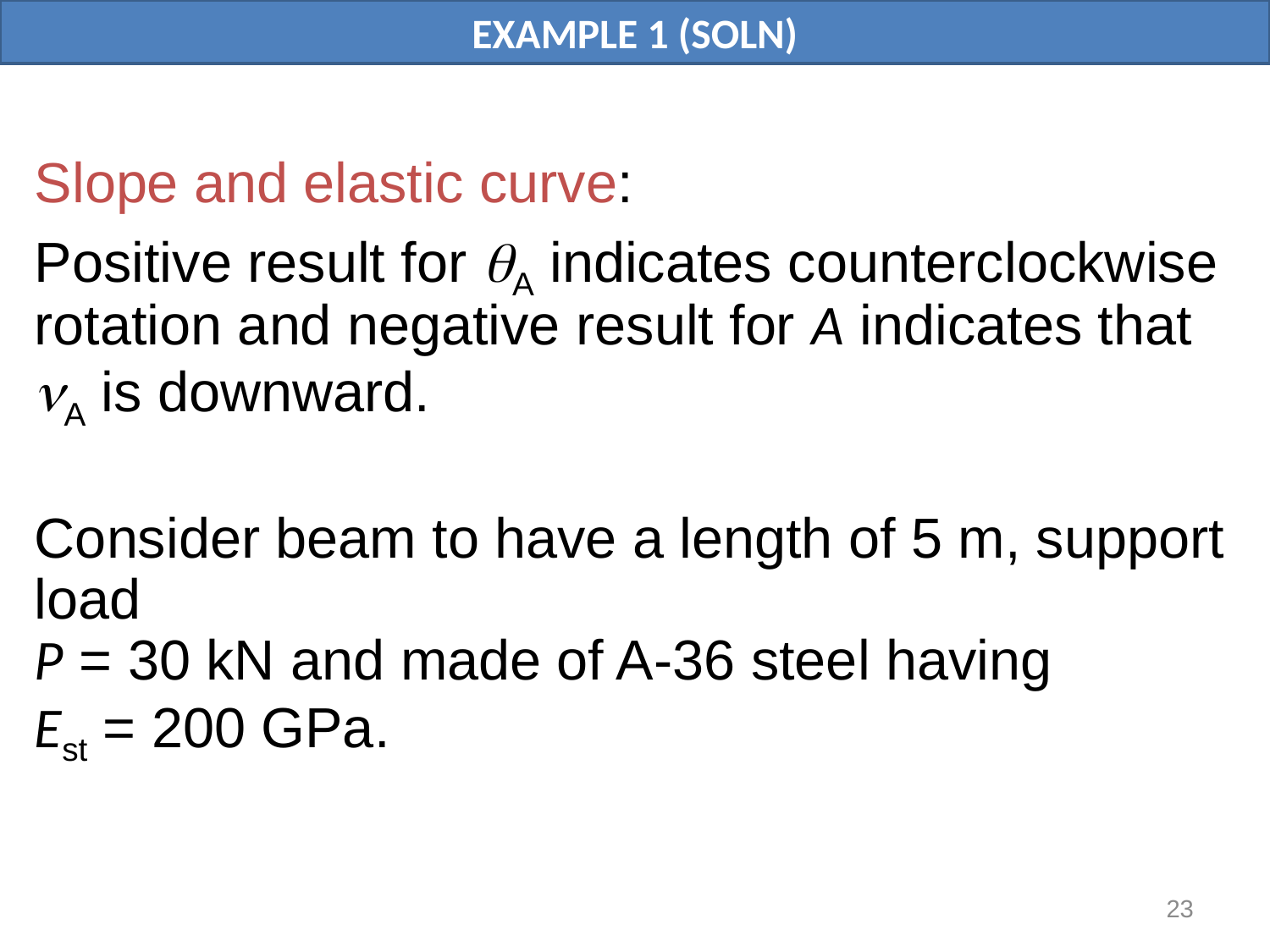

# EXAMPLE 1 (SOLN)
Slope and elastic curve:
Positive result for θA indicates counterclockwise rotation and negative result for A indicates that νA is downward.

Consider beam to have a length of 5 m, support load
P = 30 kN and made of A-36 steel having
Est = 200 GPa.
23